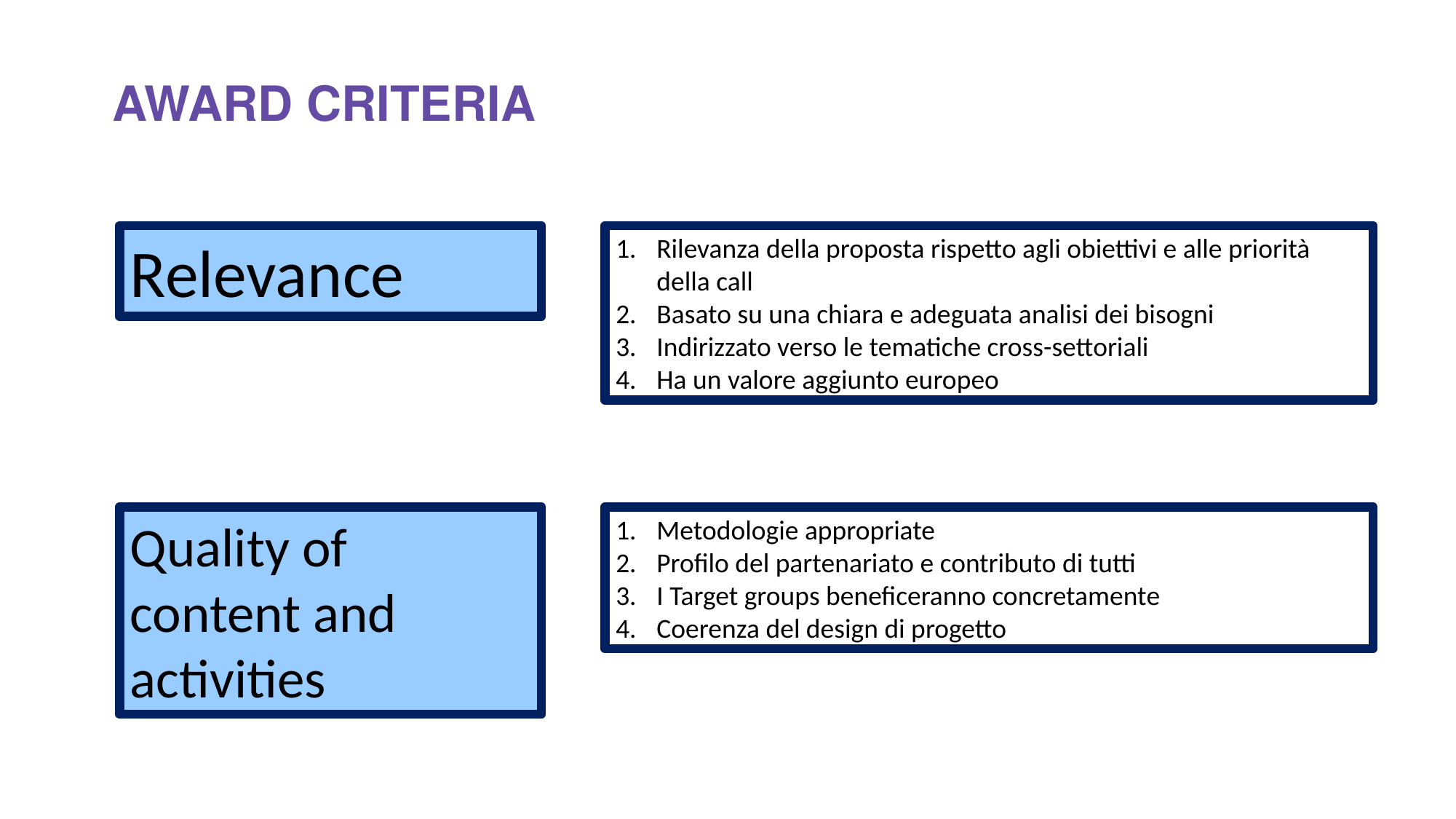

# AWARD CRITERIA
Relevance
Rilevanza della proposta rispetto agli obiettivi e alle priorità della call
Basato su una chiara e adeguata analisi dei bisogni
Indirizzato verso le tematiche cross-settoriali
Ha un valore aggiunto europeo
Quality of
content and
activities
Metodologie appropriate
Profilo del partenariato e contributo di tutti
I Target groups beneficeranno concretamente
Coerenza del design di progetto